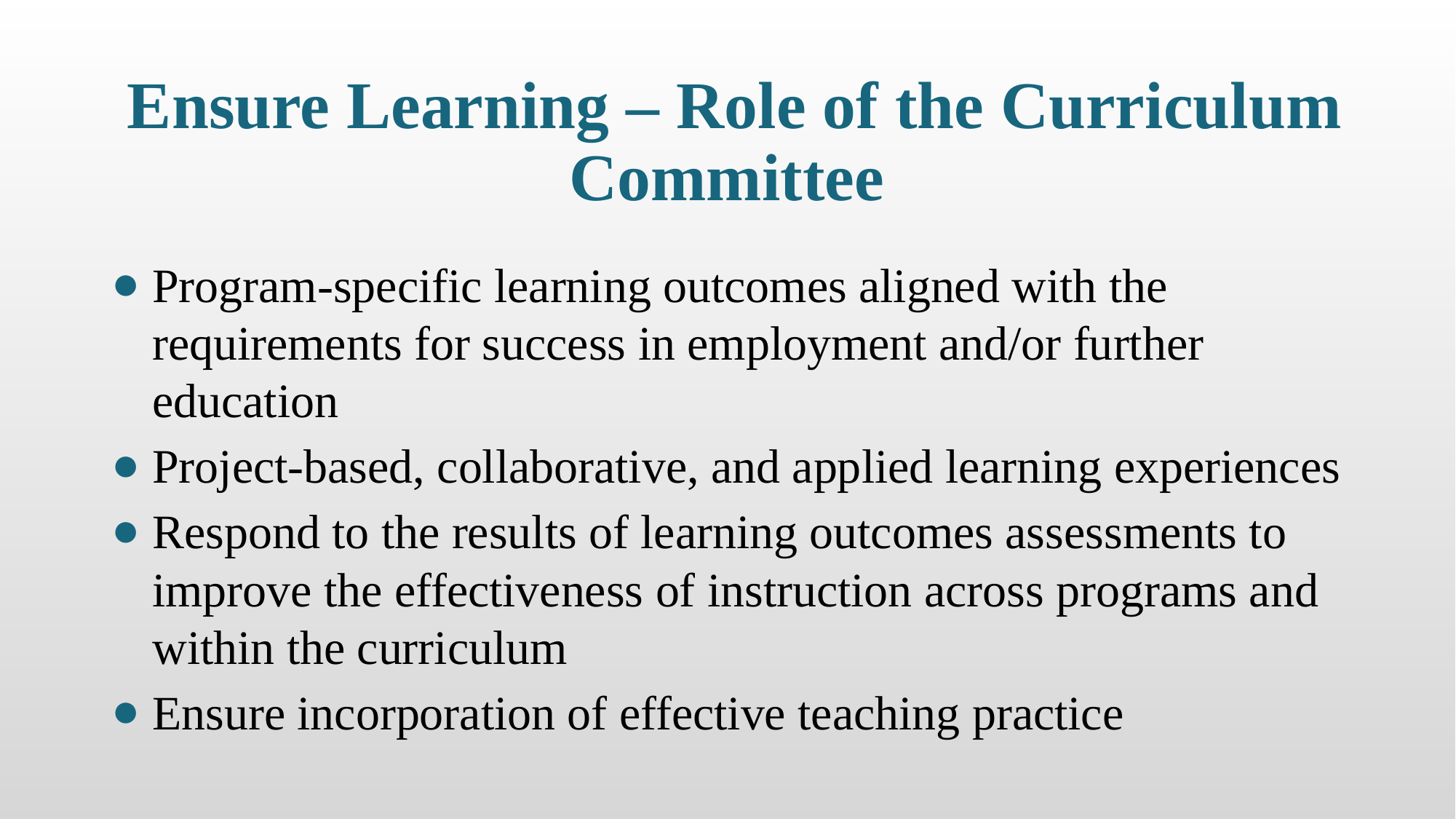

# Ensure Learning – Role of the Curriculum Committee
Program-specific learning outcomes aligned with the requirements for success in employment and/or further education
Project-based, collaborative, and applied learning experiences
Respond to the results of learning outcomes assessments to improve the effectiveness of instruction across programs and within the curriculum
Ensure incorporation of effective teaching practice